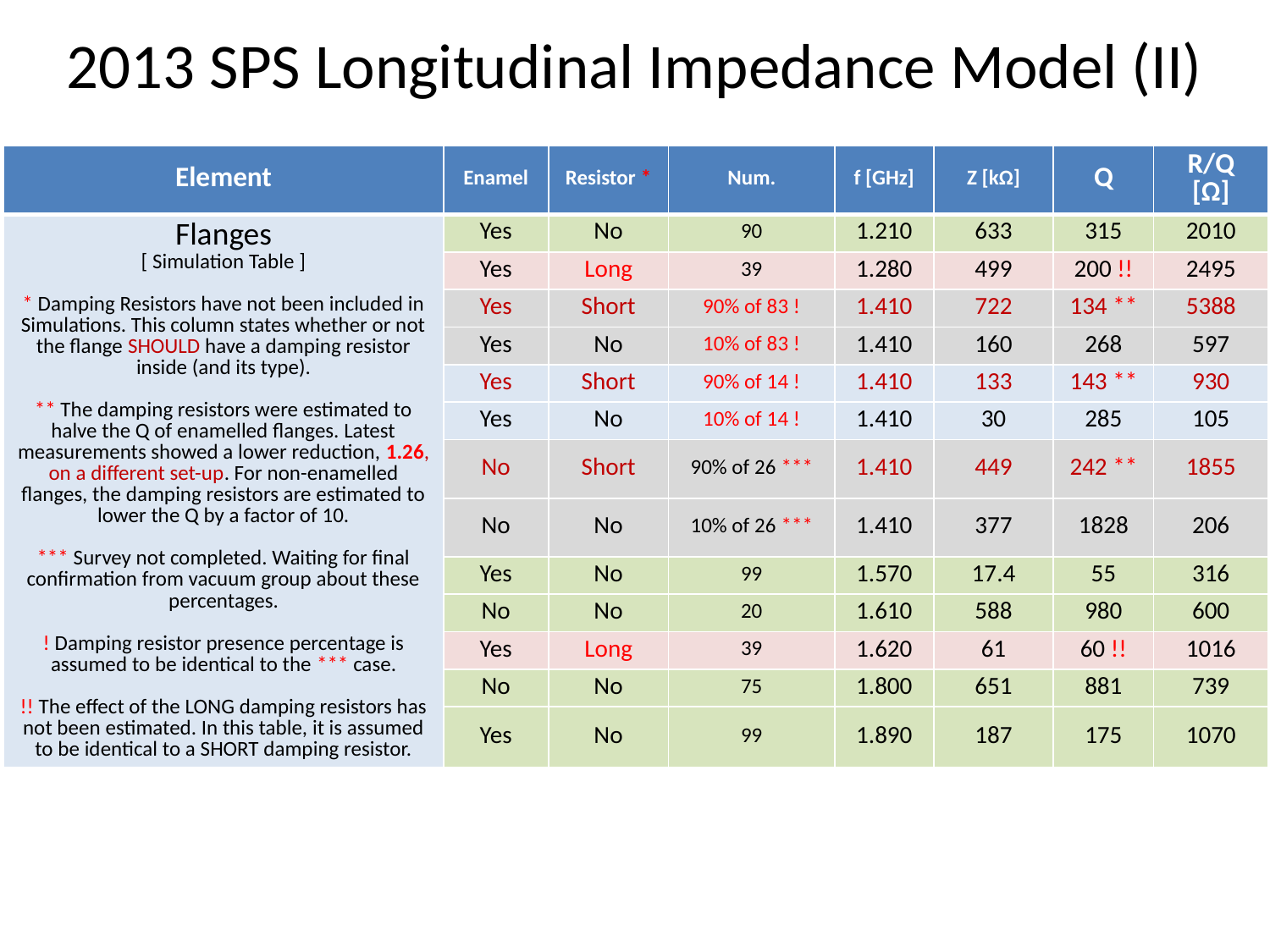

# 2013 SPS Longitudinal Impedance Model (II)
| Element | Enamel | Resistor \* | Num. | f [GHz] | Z [kΩ] | Q | R/Q [Ω] |
| --- | --- | --- | --- | --- | --- | --- | --- |
| Flanges [ Simulation Table ] \* Damping Resistors have not been included in Simulations. This column states whether or not the flange SHOULD have a damping resistor inside (and its type). \*\* The damping resistors were estimated to halve the Q of enamelled flanges. Latest measurements showed a lower reduction, 1.26, on a different set-up. For non-enamelled flanges, the damping resistors are estimated to lower the Q by a factor of 10. \*\*\* Survey not completed. Waiting for final confirmation from vacuum group about these percentages. ! Damping resistor presence percentage is assumed to be identical to the \*\*\* case. !! The effect of the LONG damping resistors has not been estimated. In this table, it is assumed to be identical to a SHORT damping resistor. | Yes | No | 90 | 1.210 | 633 | 315 | 2010 |
|  | Yes | Long | 39 | 1.280 | 499 | 200 !! | 2495 |
|  | Yes | Short | 90% of 83 ! | 1.410 | 722 | 134 \*\* | 5388 |
|  | Yes | No | 10% of 83 ! | 1.410 | 160 | 268 | 597 |
|  | Yes | Short | 90% of 14 ! | 1.410 | 133 | 143 \*\* | 930 |
|  | Yes | No | 10% of 14 ! | 1.410 | 30 | 285 | 105 |
|  | No | Short | 90% of 26 \*\*\* | 1.410 | 449 | 242 \*\* | 1855 |
|  | No | No | 10% of 26 \*\*\* | 1.410 | 377 | 1828 | 206 |
|  | Yes | No | 99 | 1.570 | 17.4 | 55 | 316 |
|  | No | No | 20 | 1.610 | 588 | 980 | 600 |
|  | Yes | Long | 39 | 1.620 | 61 | 60 !! | 1016 |
|  | No | No | 75 | 1.800 | 651 | 881 | 739 |
|  | Yes | No | 99 | 1.890 | 187 | 175 | 1070 |